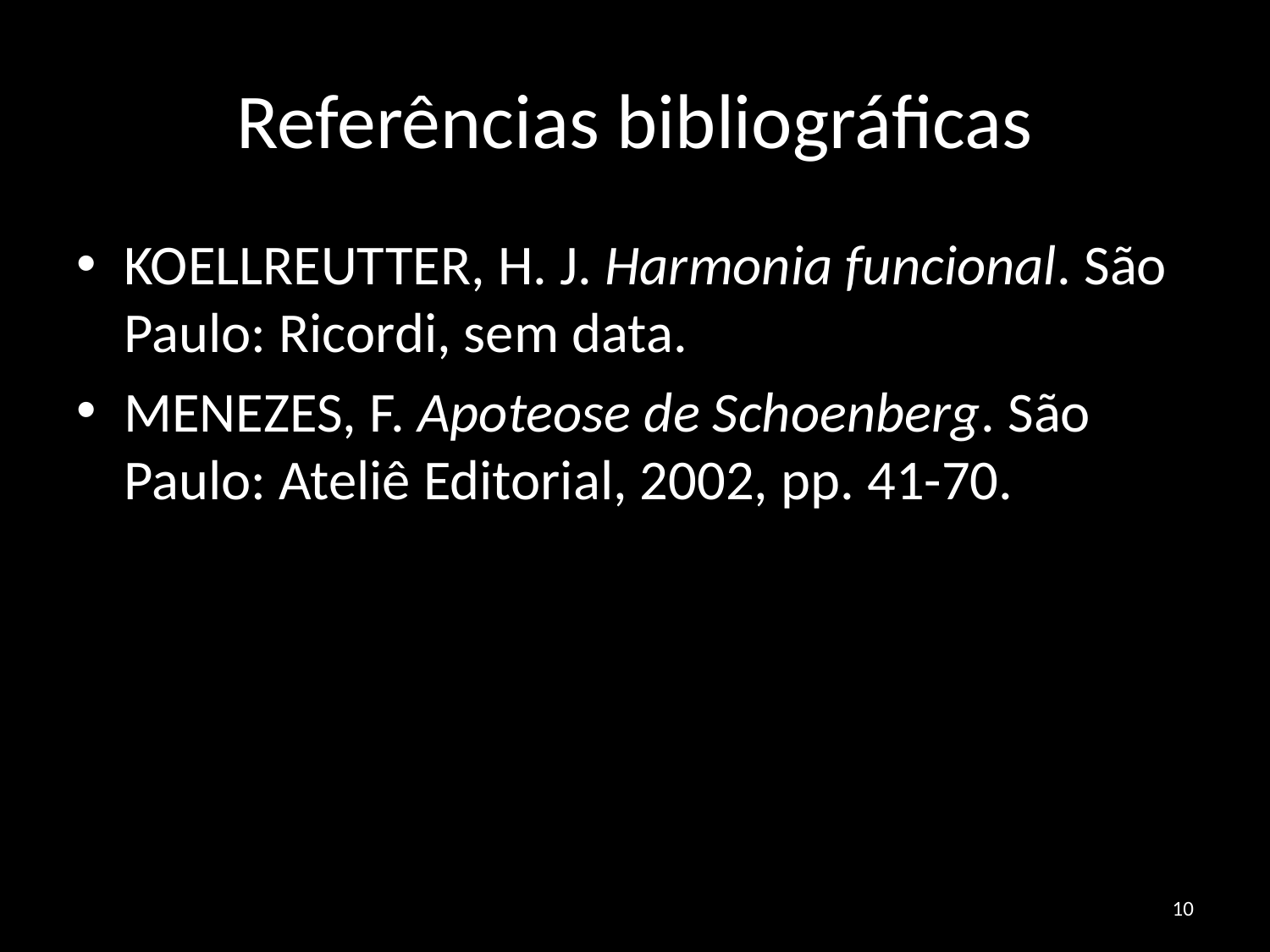

# Referências bibliográficas
KOELLREUTTER, H. J. Harmonia funcional. São Paulo: Ricordi, sem data.
MENEZES, F. Apoteose de Schoenberg. São Paulo: Ateliê Editorial, 2002, pp. 41-70.
10